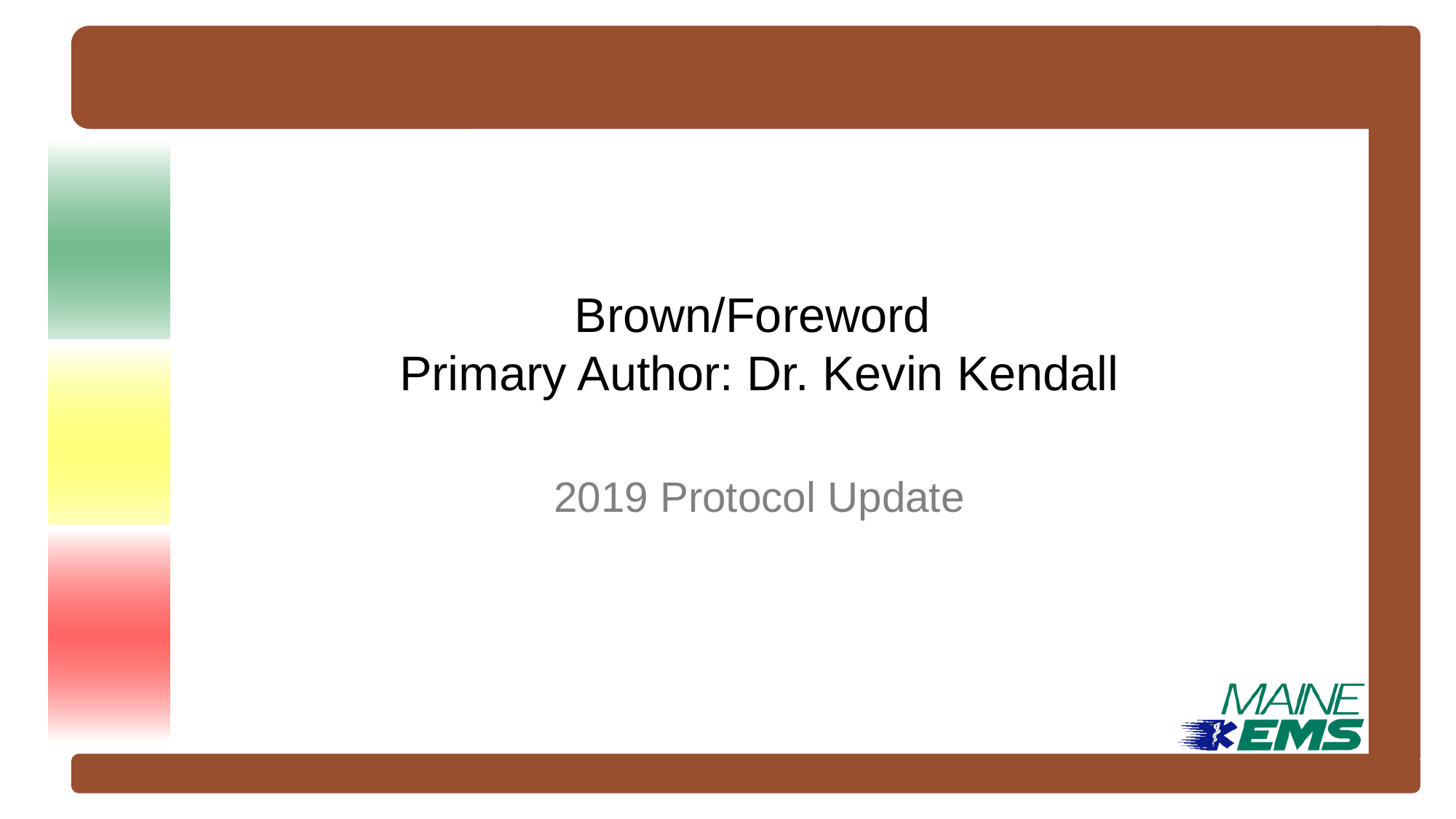

# Brown/Foreword Primary Author: Dr. Kevin Kendall
2019 Protocol Update